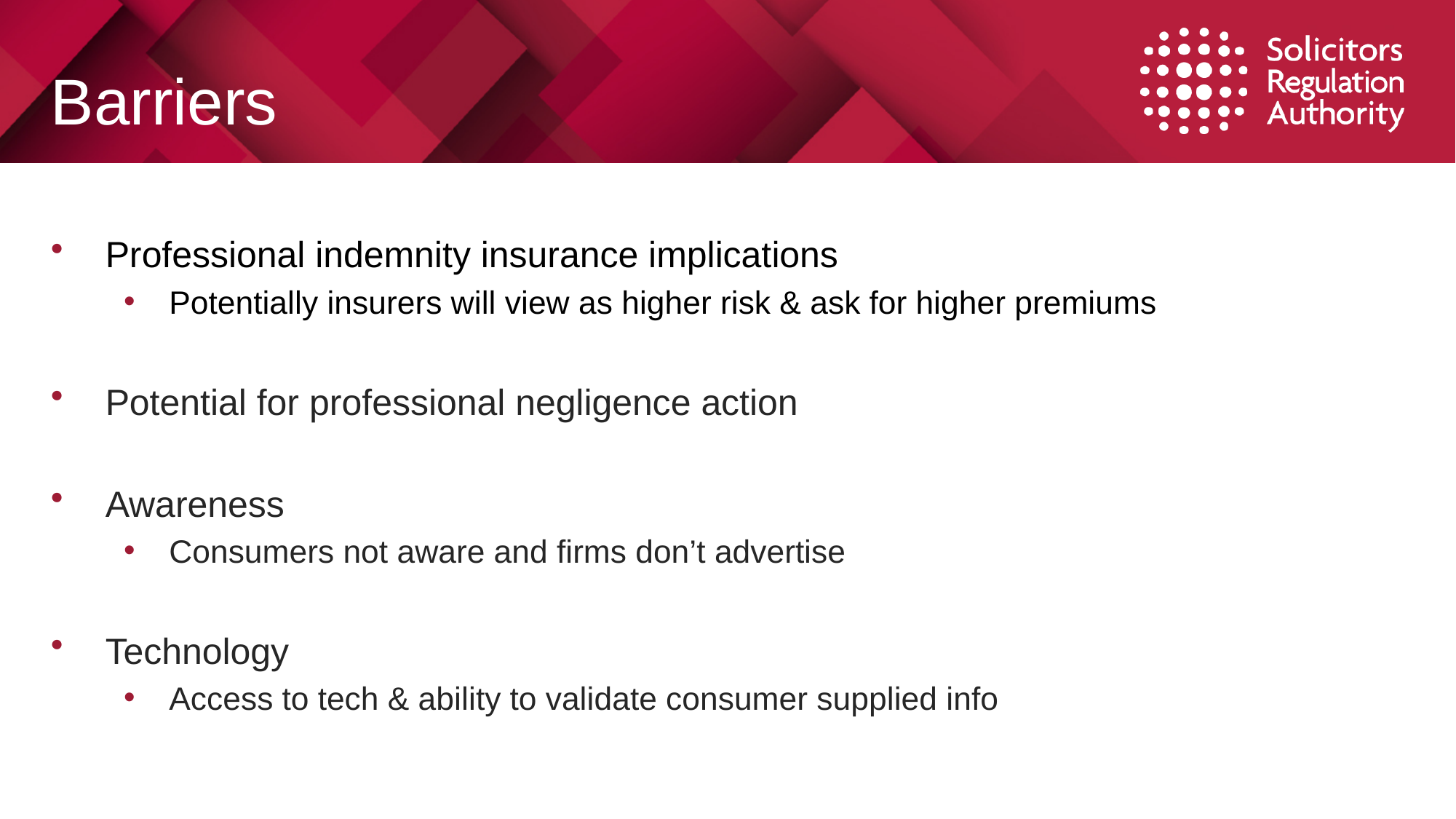

# Barriers
Professional indemnity insurance implications
Potentially insurers will view as higher risk & ask for higher premiums

Potential for professional negligence action

Awareness
Consumers not aware and firms don’t advertise

Technology
Access to tech & ability to validate consumer supplied info